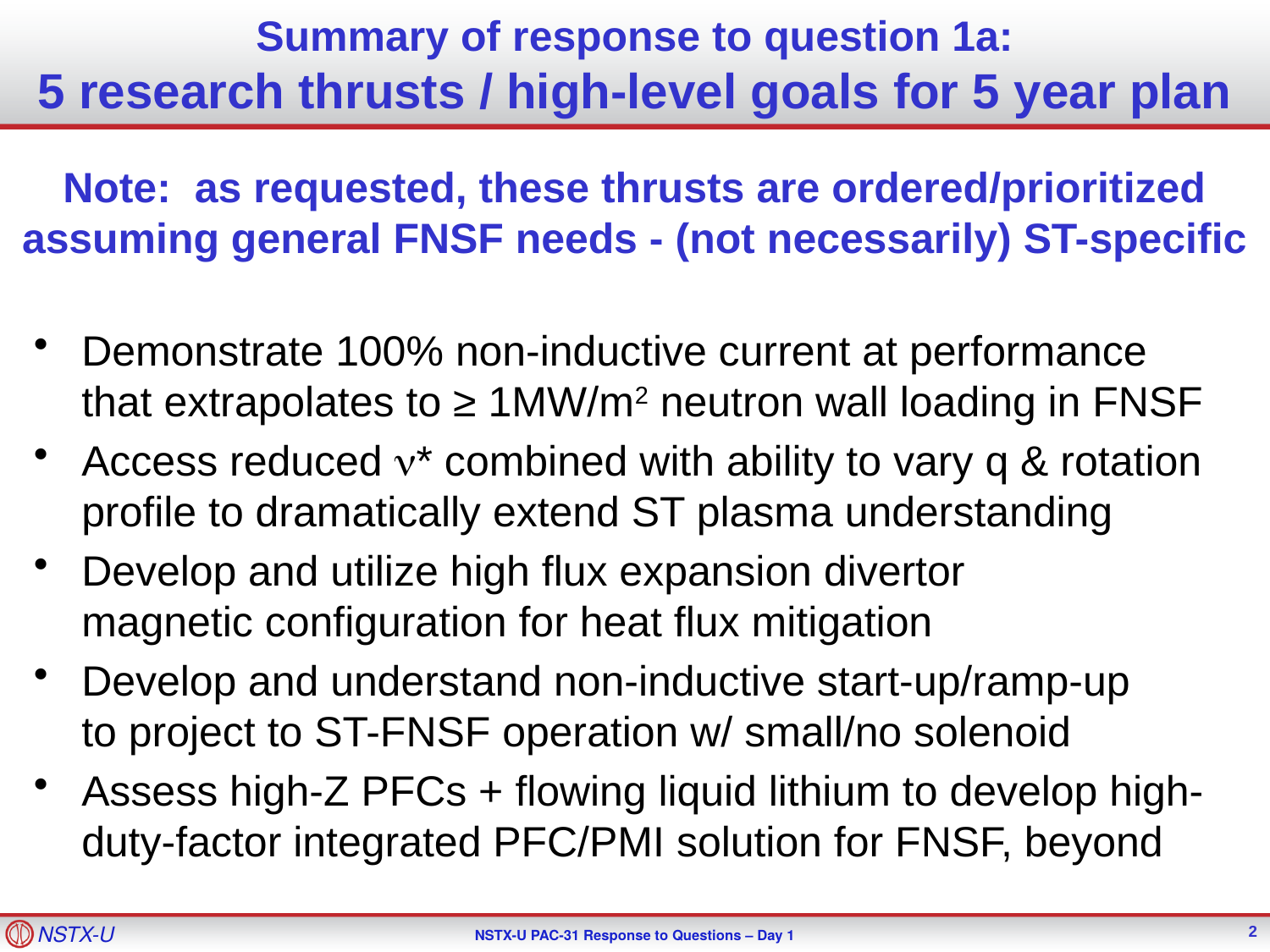

# Summary of response to question 1a: 5 research thrusts / high-level goals for 5 year plan
Note:  as requested, these thrusts are ordered/prioritized assuming general FNSF needs - (not necessarily) ST-specific
Demonstrate 100% non-inductive current at performance that extrapolates to ≥ 1MW/m2 neutron wall loading in FNSF
Access reduced ν* combined with ability to vary q & rotation profile to dramatically extend ST plasma understanding
Develop and utilize high flux expansion divertor
magnetic configuration for heat flux mitigation
Develop and understand non-inductive start-up/ramp-up
to project to ST-FNSF operation w/ small/no solenoid
Assess high-Z PFCs + flowing liquid lithium to develop high-duty-factor integrated PFC/PMI solution for FNSF, beyond
2